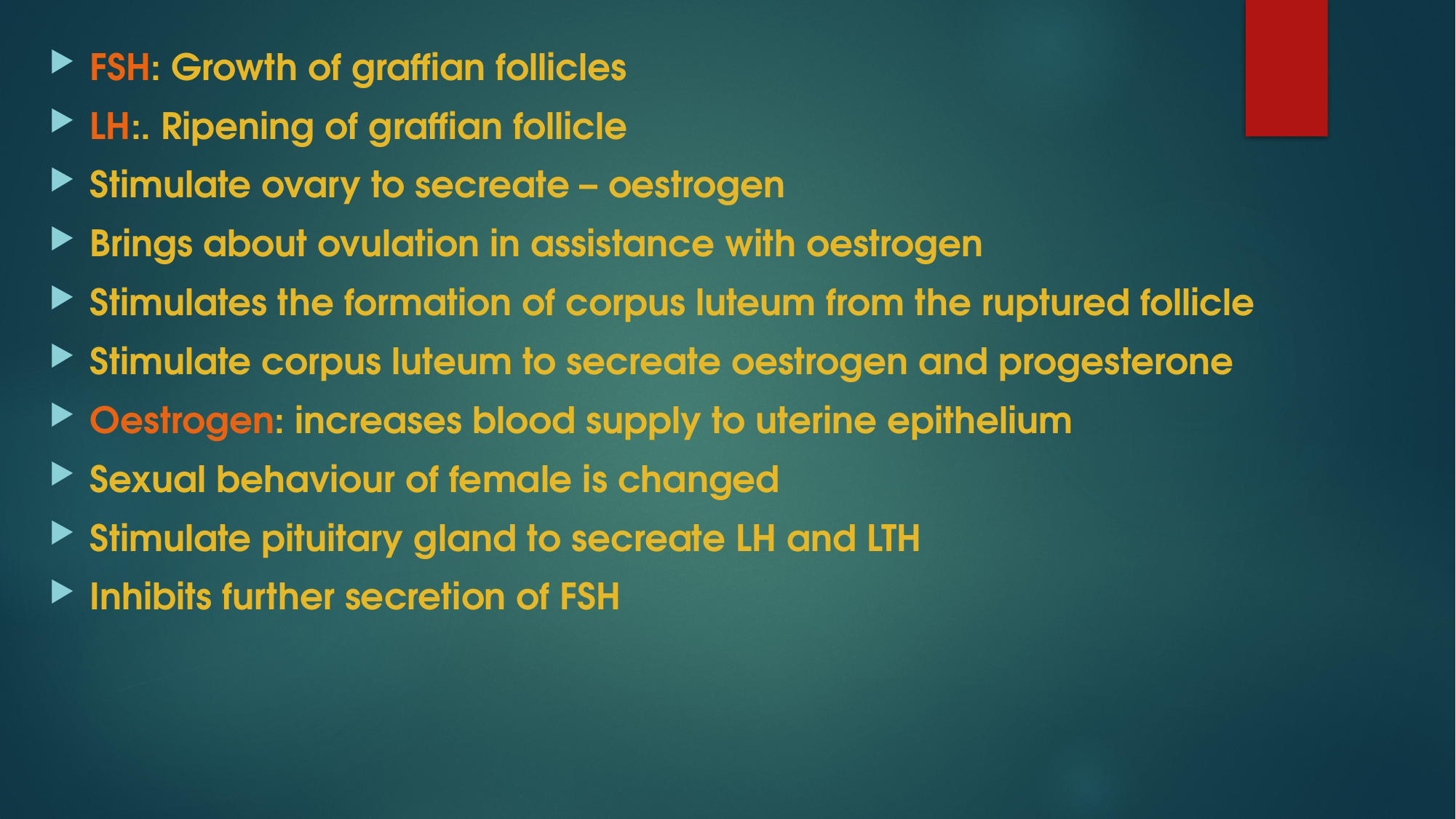

FSH: Growth of graffian follicles
LH:. Ripening of graffian follicle
Stimulate ovary to secreate – oestrogen
Brings about ovulation in assistance with oestrogen
Stimulates the formation of corpus luteum from the ruptured follicle
Stimulate corpus luteum to secreate oestrogen and progesterone
Oestrogen: increases blood supply to uterine epithelium
Sexual behaviour of female is changed
Stimulate pituitary gland to secreate LH and LTH
Inhibits further secretion of FSH